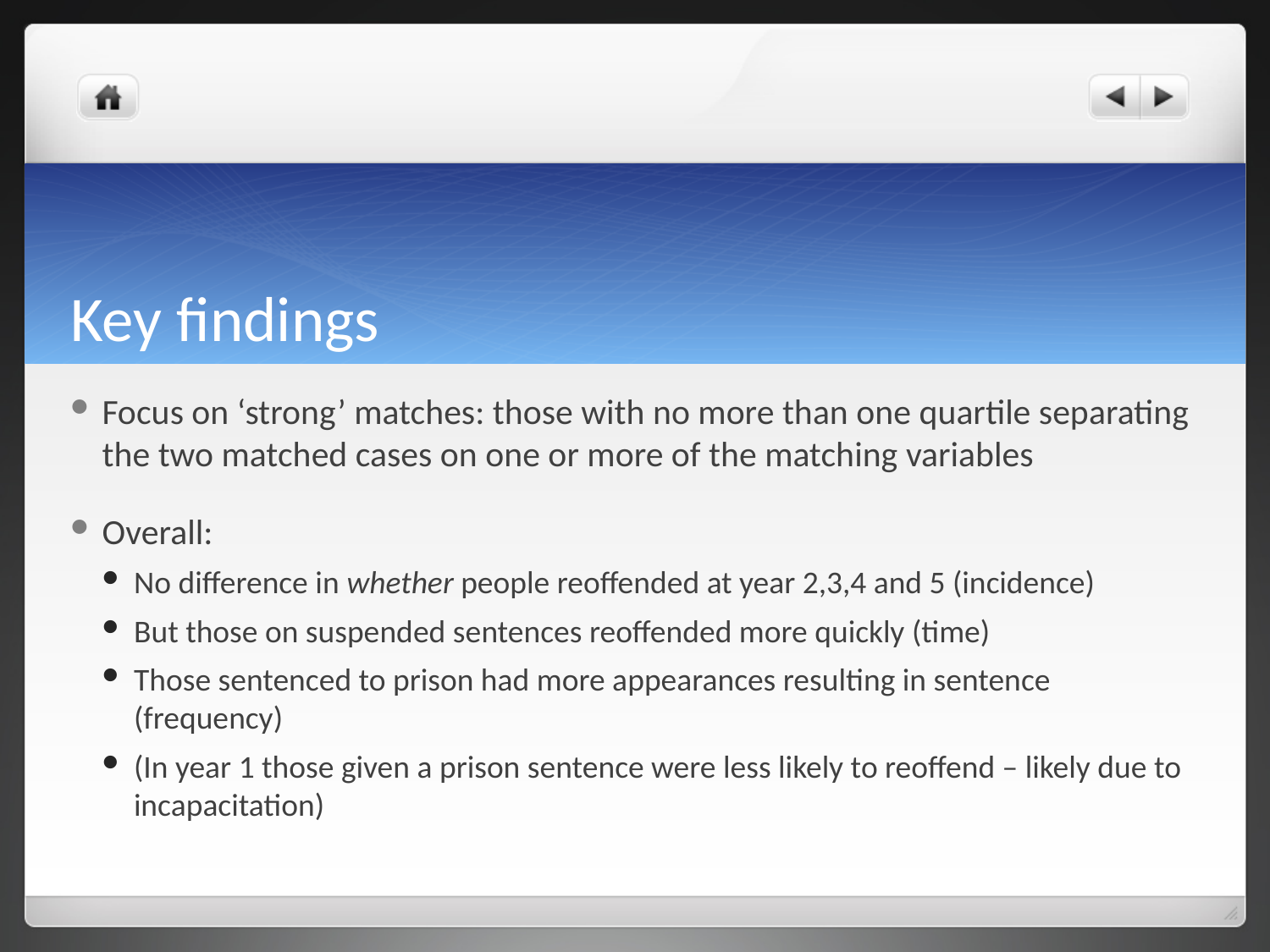

# Key findings
Focus on ‘strong’ matches: those with no more than one quartile separating the two matched cases on one or more of the matching variables
Overall:
No difference in whether people reoffended at year 2,3,4 and 5 (incidence)
But those on suspended sentences reoffended more quickly (time)
Those sentenced to prison had more appearances resulting in sentence (frequency)
(In year 1 those given a prison sentence were less likely to reoffend – likely due to incapacitation)